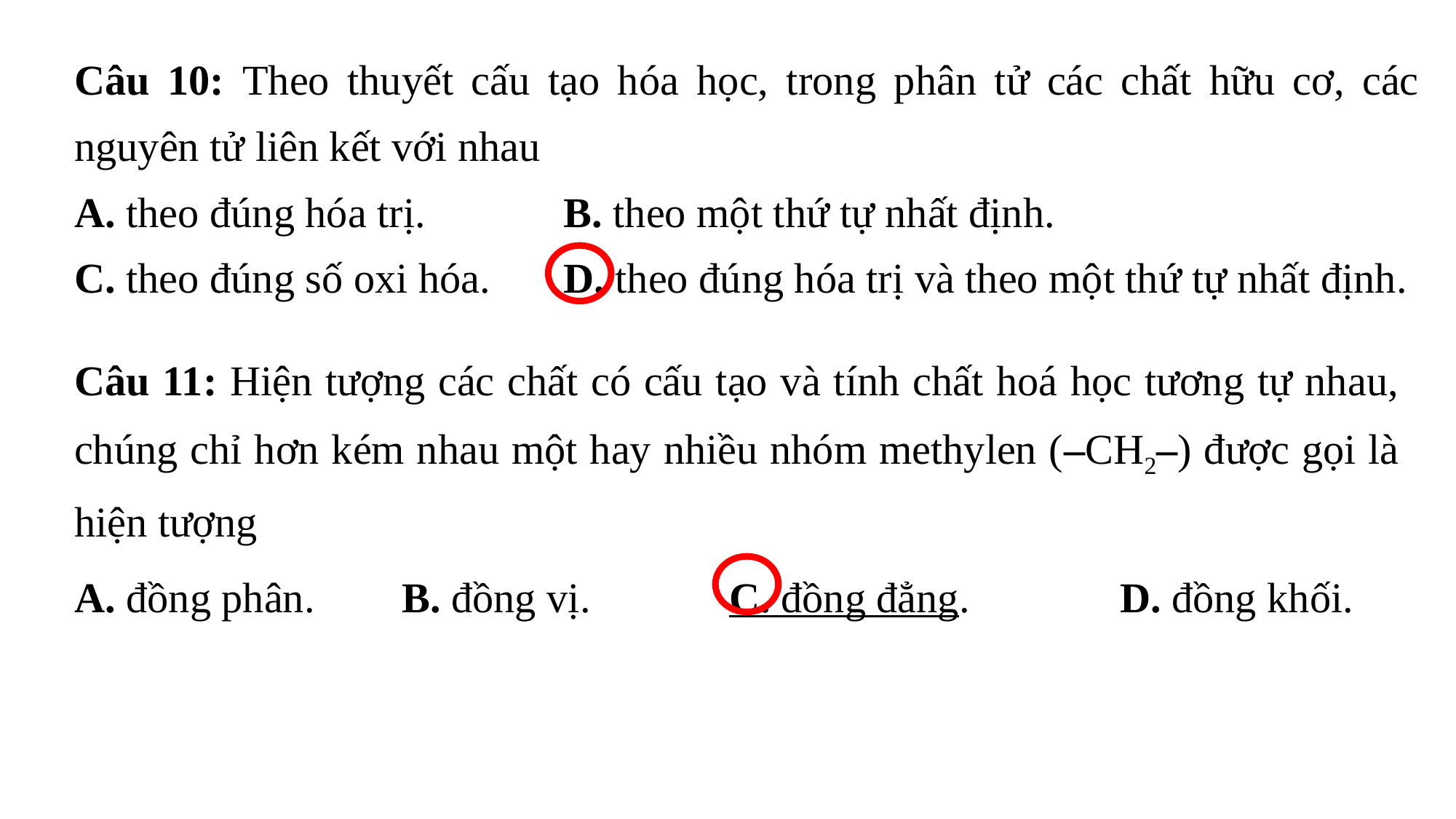

Câu 10: Theo thuyết cấu tạo hóa học, trong phân tử các chất hữu cơ, các nguyên tử liên kết với nhau
A. theo đúng hóa trị.	     B. theo một thứ tự nhất định.
C. theo đúng số oxi hóa.	     D. theo đúng hóa trị và theo một thứ tự nhất định.

Câu 11: Hiện tượng các chất có cấu tạo và tính chất hoá học tương tự nhau, chúng chỉ hơn kém nhau một hay nhiều nhóm methylen (–CH2–) được gọi là hiện tượng
A. đồng phân.	B. đồng vị.		C. đồng đẳng.	      D. đồng khối.